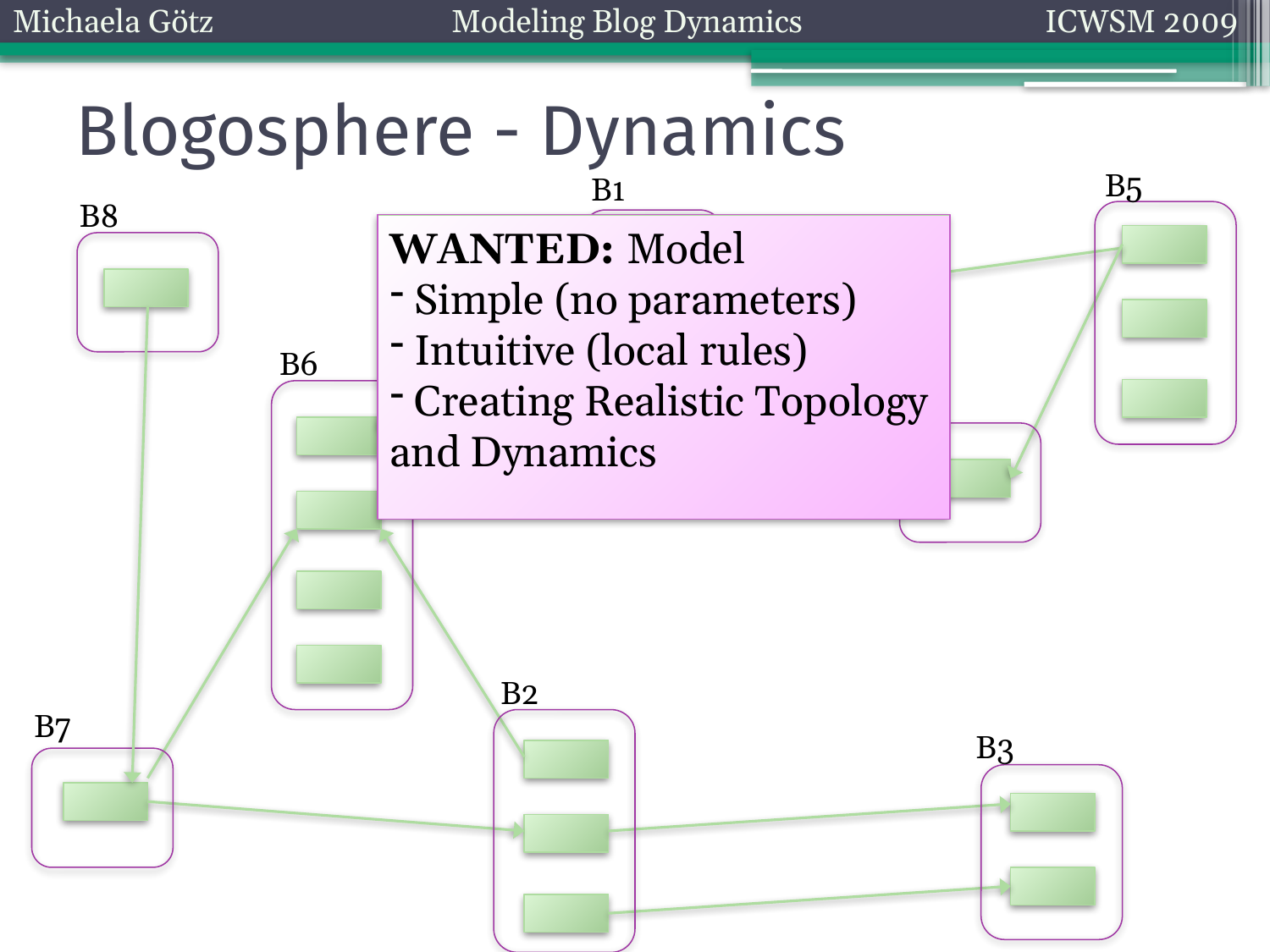

Michaela Götz

Modeling Blog Dynamics

ICWSM 2009

# Blogosphere - Dynamics
B5
B1
B8

WANTED: Model
 Simple (no parameters)
 Intuitive (local rules)
 Creating Realistic Topology and Dynamics

B6

B4

B2
B7

B3